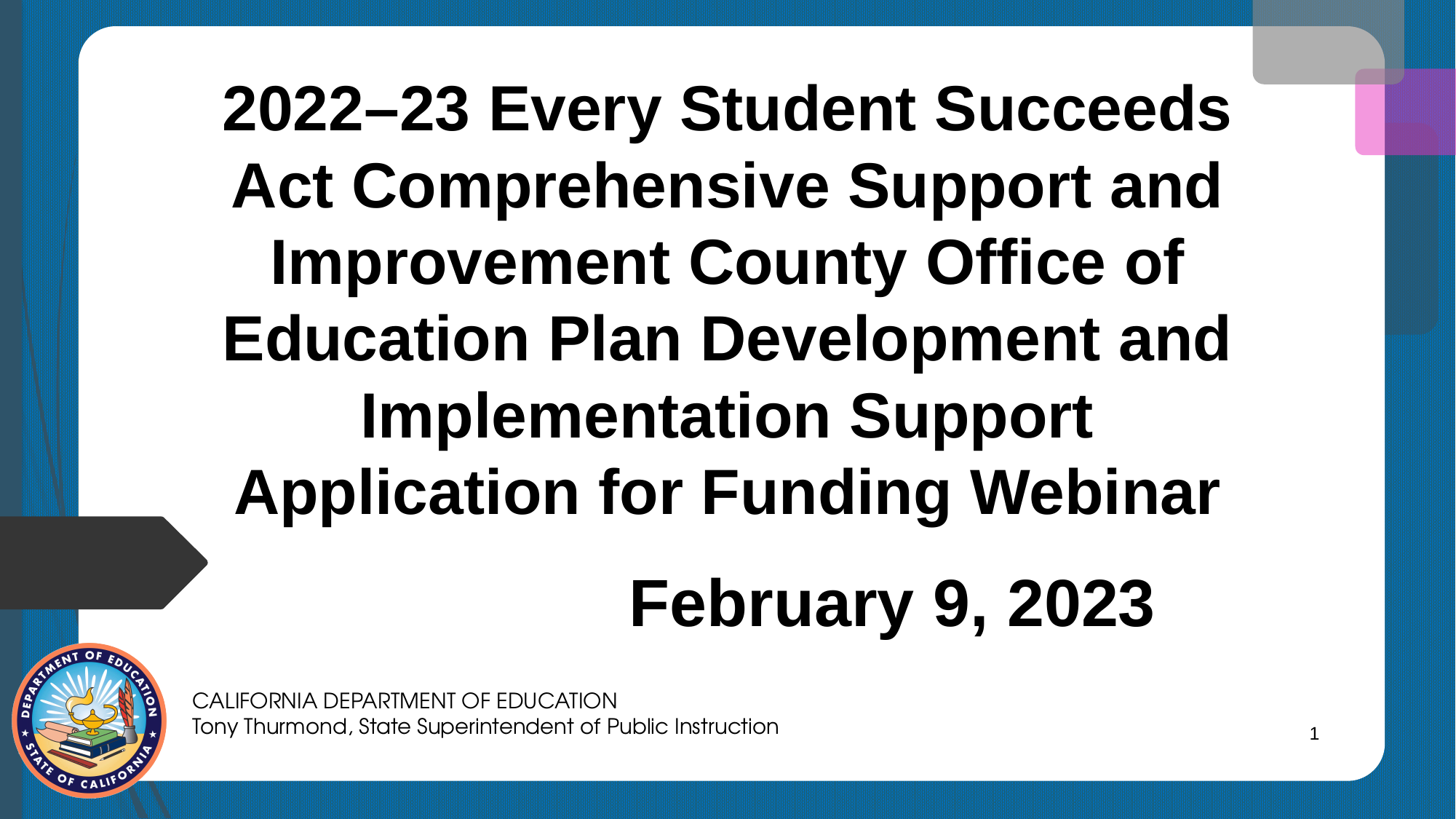

# 2022–23 Every Student Succeeds Act Comprehensive Support and Improvement County Office of Education Plan Development and Implementation Support Application for Funding Webinar
				February 9, 2023
1